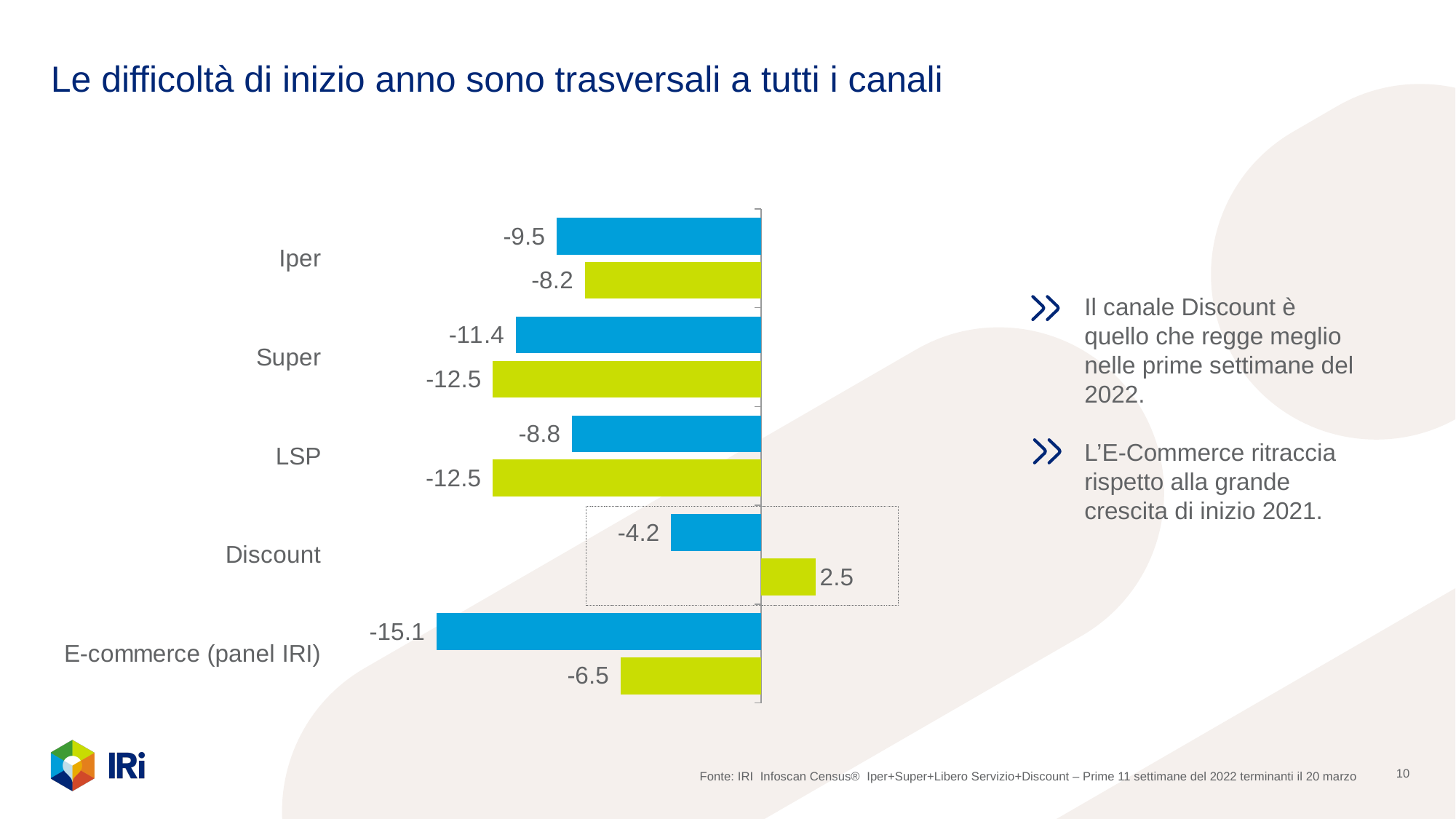

# Le difficoltà di inizio anno sono trasversali a tutti i canali

### Chart

| Category | Vino | Bollicine |
|---|---|---|
| Iper | -9.526580705344715 | -8.20880345857812 |
| Super | -11.431124259501345 | -12.494871124214402 |
| LSP | -8.809518188205773 | -12.50786393860527 |
| Discount | -4.194428840167219 | 2.5433290425095163 |
| E-commerce (panel IRI) | -15.131349808925815 | -6.5443610068445475 |
Il canale Discount è quello che regge meglio nelle prime settimane del 2022.

L’E-Commerce ritraccia rispetto alla grande crescita di inizio 2021.

10
Fonte: IRI  Infoscan Census®  Iper+Super+Libero Servizio+Discount – Prime 11 settimane del 2022 terminanti il 20 marzo